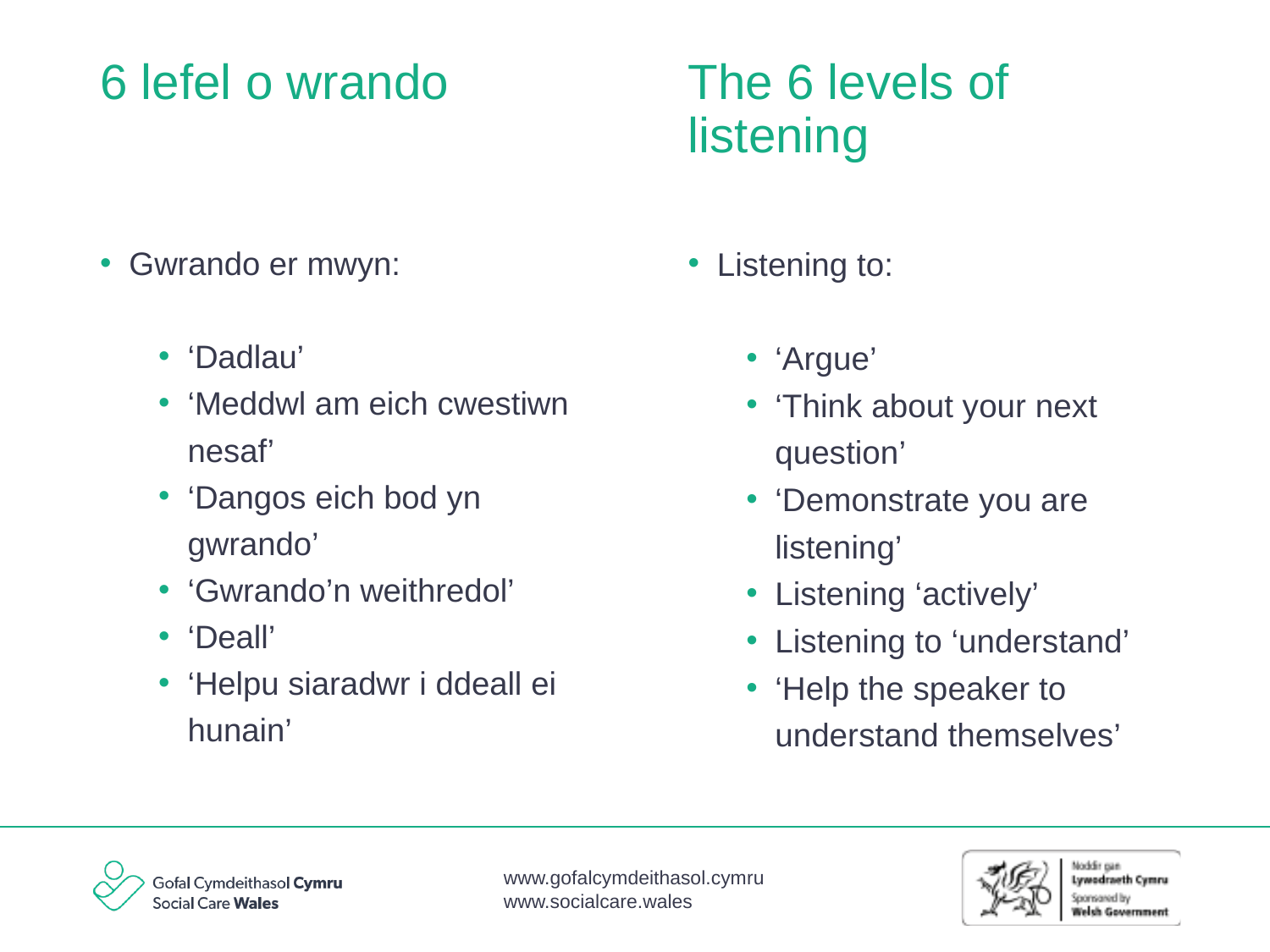

The 6 levels of listening

# 6 lefel o wrando
Gwrando er mwyn:

‘Dadlau’
‘Meddwl am eich cwestiwn nesaf’
‘Dangos eich bod yn gwrando’
‘Gwrando’n weithredol’
‘Deall’
‘Helpu siaradwr i ddeall ei hunain’

Listening to:

‘Argue’
‘Think about your next question’
‘Demonstrate you are listening’
Listening ‘actively’
Listening to ‘understand’
‘Help the speaker to understand themselves’